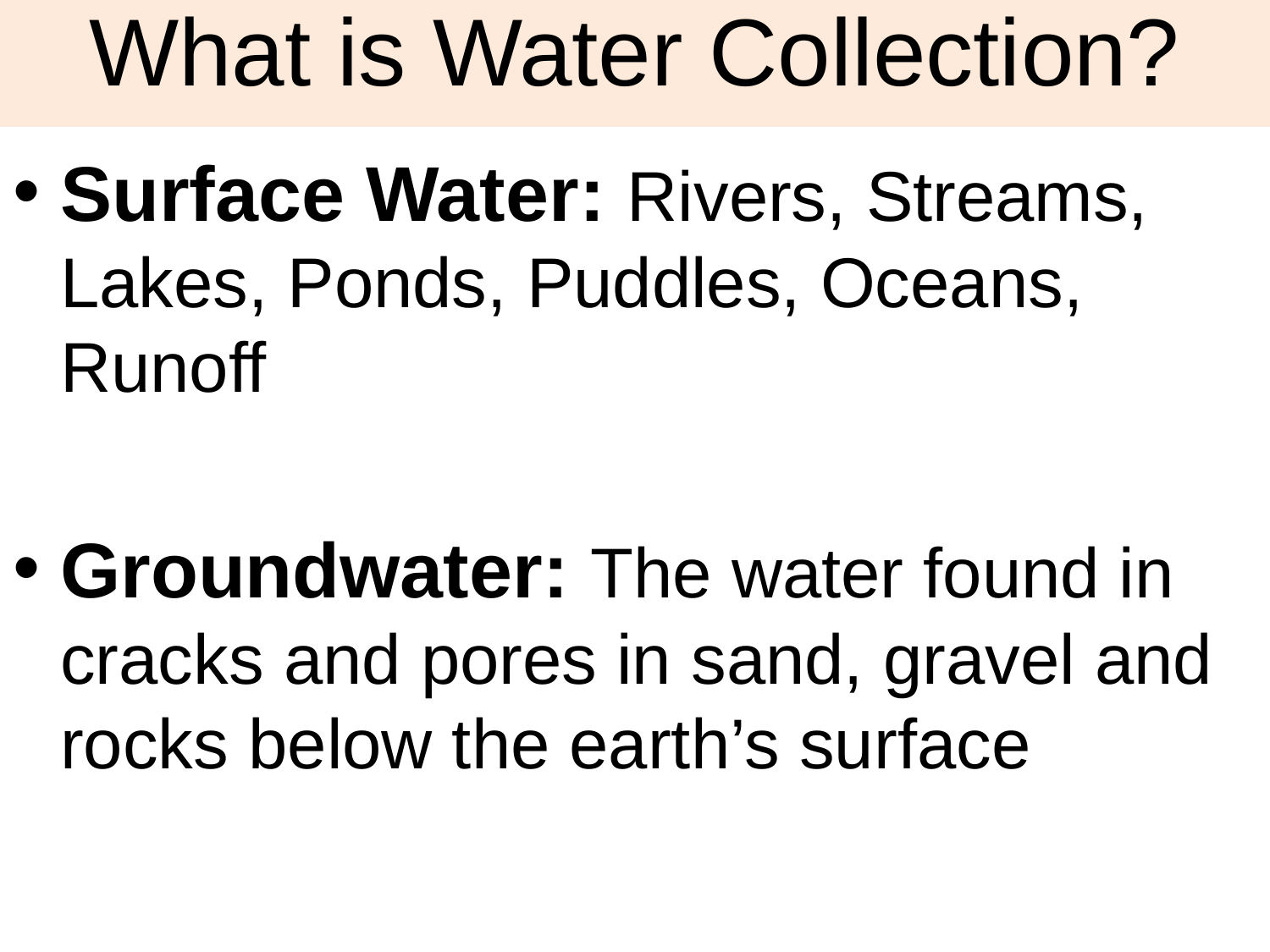

# What is Water Collection?
Surface Water: Rivers, Streams, Lakes, Ponds, Puddles, Oceans, Runoff

Groundwater: The water found in cracks and pores in sand, gravel and rocks below the earth’s surface